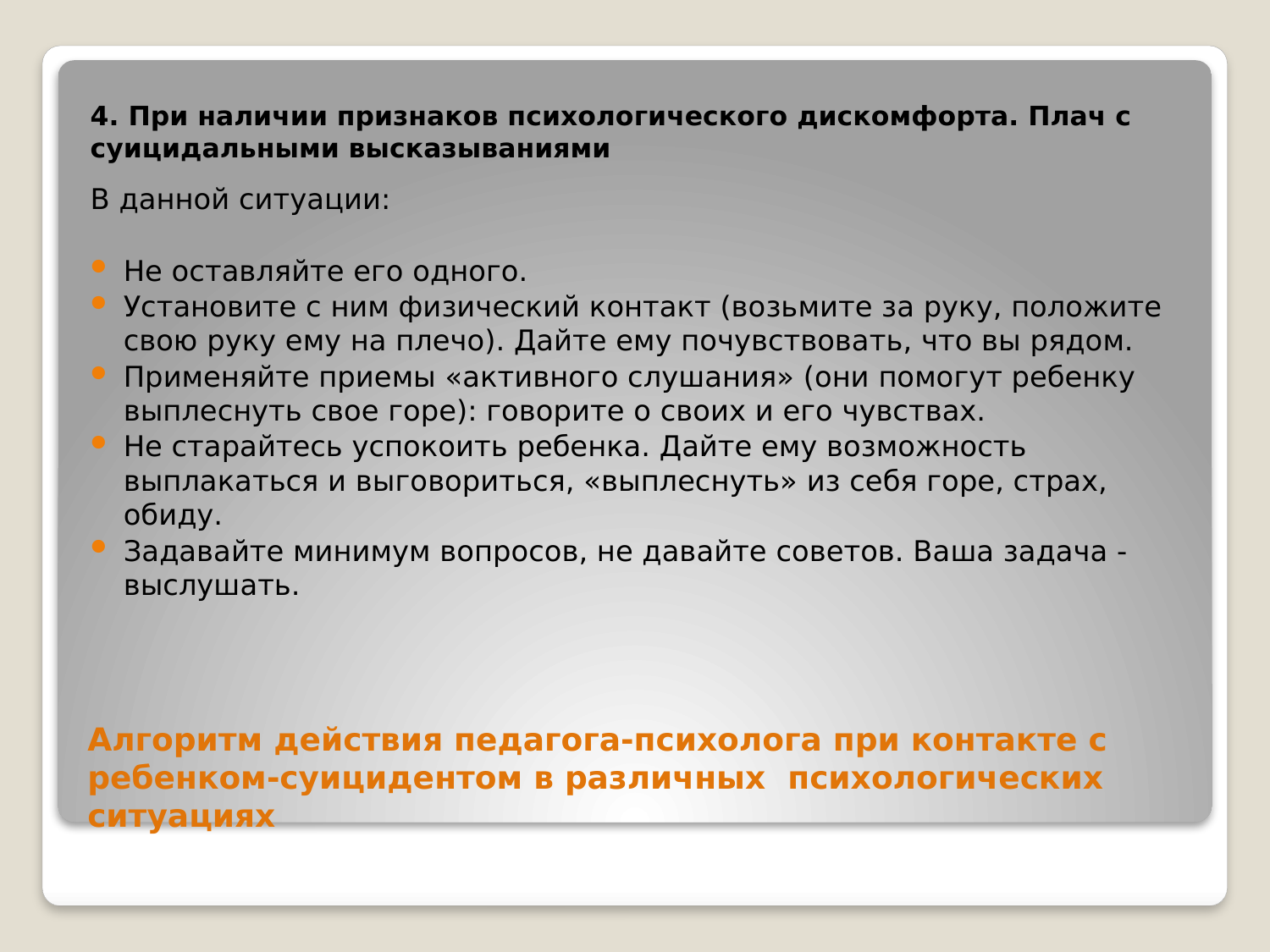

4. При наличии признаков психологического дискомфорта. Плач с суицидальными высказываниями

В данной ситуации:

Не оставляйте его одного.
Установите с ним физический контакт (возьмите за руку, положите свою руку ему на плечо). Дайте ему почувствовать, что вы рядом.
Применяйте приемы «активного слушания» (они помогут ребенку выплеснуть свое горе): говорите о своих и его чувствах.
Не старайтесь успокоить ребенка. Дайте ему возможность  выплакаться и выговориться, «выплеснуть» из себя горе, страх, обиду.
Задавайте минимум вопросов, не давайте советов. Ваша задача -  выслушать.

# Алгоритм действия педагога-психолога при контакте с  ребенком-суицидентом в различных  психологических ситуациях